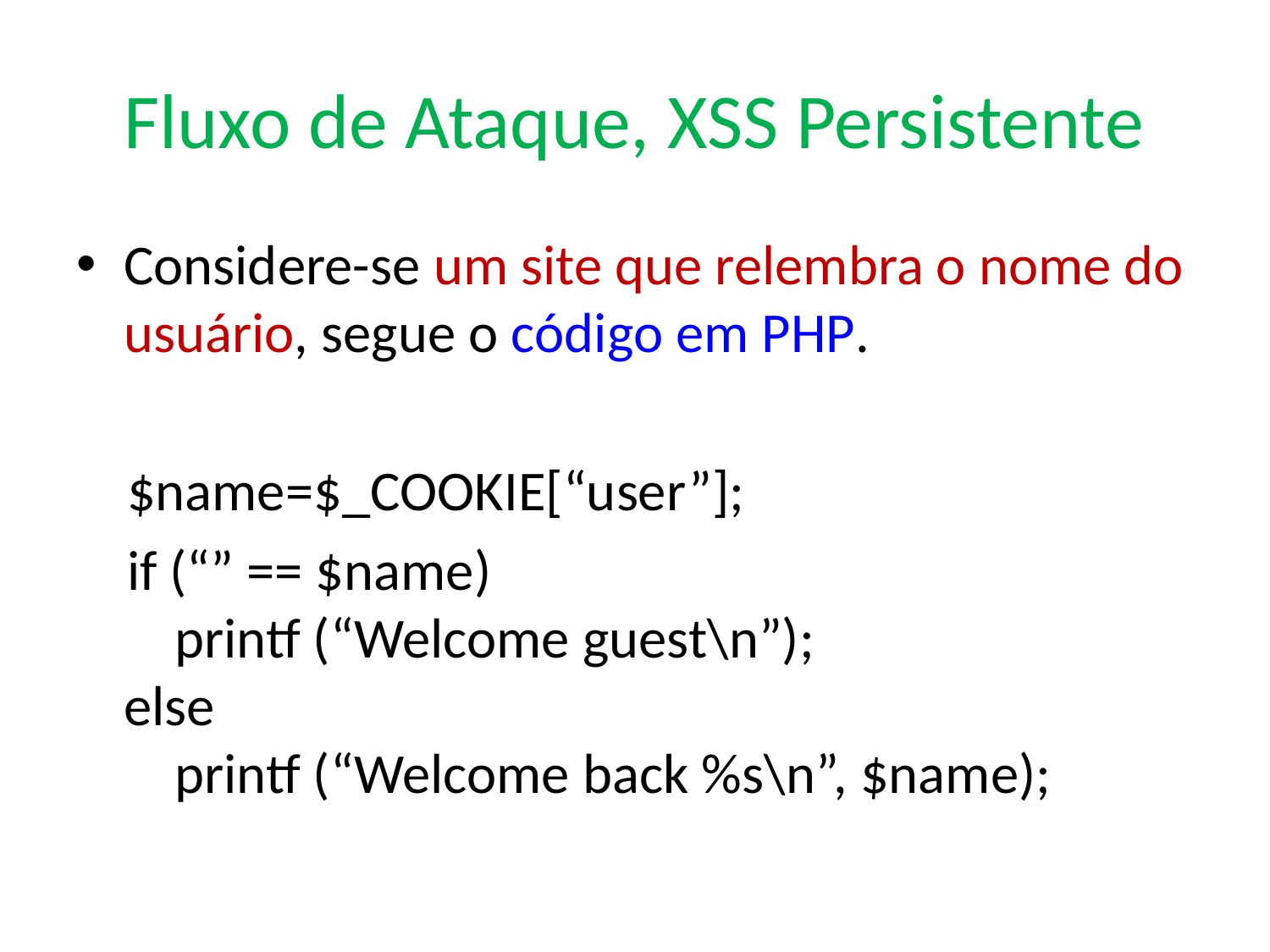

# Fluxo de Ataque, XSS Persistente
Considere-se um site que relembra o nome do usuário, segue o código em PHP.

    $name=$_COOKIE[“user”];
    if (“” == $name)
    printf (“Welcome guest\n”);
else
    printf (“Welcome back %s\n”, $name);